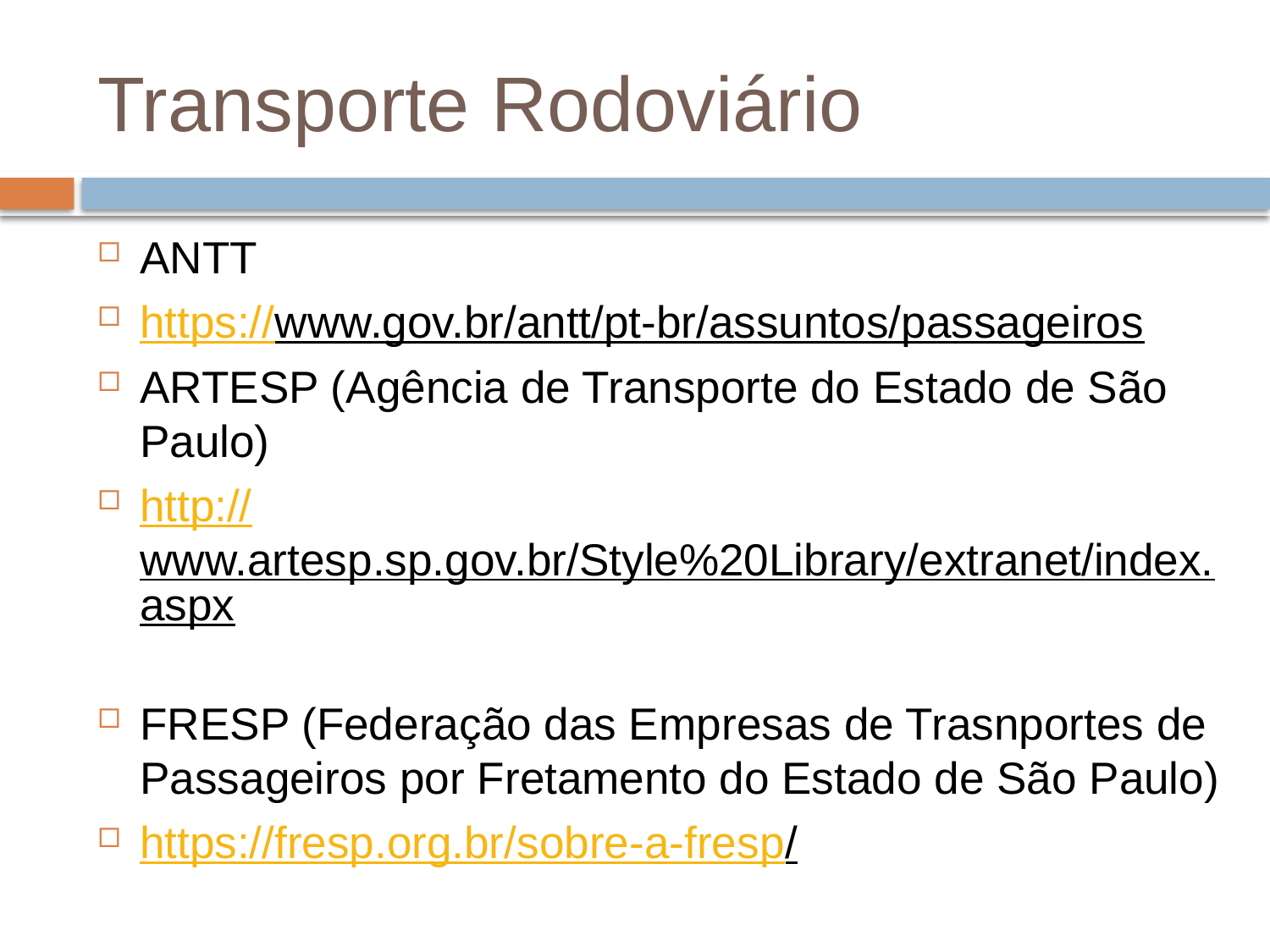

# Transporte Rodoviário
ANTT
https://www.gov.br/antt/pt-br/assuntos/passageiros
ARTESP (Agência de Transporte do Estado de São Paulo)
http://www.artesp.sp.gov.br/Style%20Library/extranet/index.aspx
FRESP (Federação das Empresas de Trasnportes de Passageiros por Fretamento do Estado de São Paulo)
https://fresp.org.br/sobre-a-fresp/